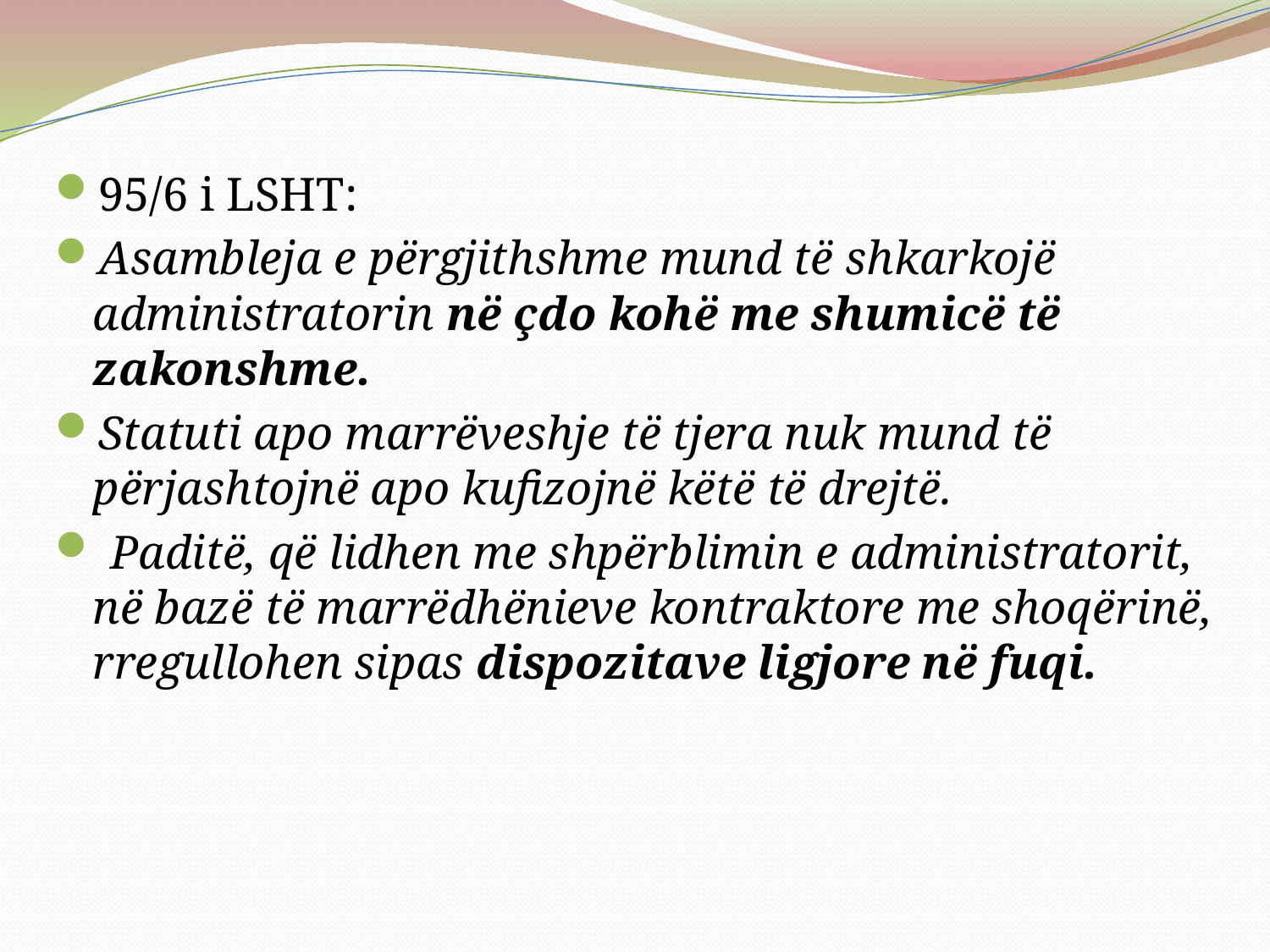

#
95/6 i LSHT:
Asambleja e përgjithshme mund të shkarkojë administratorin në çdo kohë me shumicë të zakonshme.
Statuti apo marrëveshje të tjera nuk mund të përjashtojnë apo kufizojnë këtë të drejtë.
 Paditë, që lidhen me shpërblimin e administratorit, në bazë të marrëdhënieve kontraktore me shoqërinë, rregullohen sipas dispozitave ligjore në fuqi.